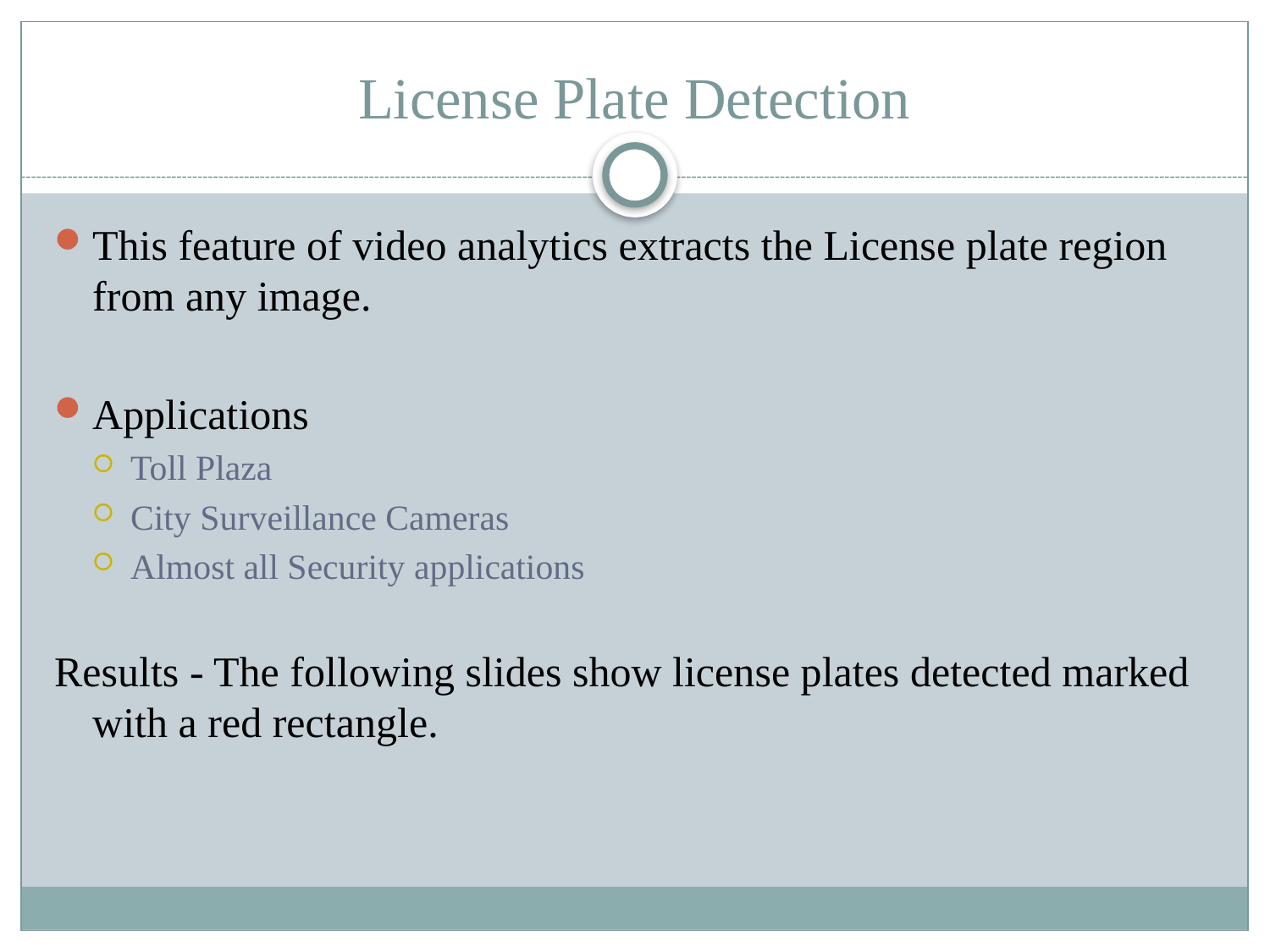

# License Plate Detection
This feature of video analytics extracts the License plate region from any image.

Applications
Toll Plaza
City Surveillance Cameras
Almost all Security applications

Results - The following slides show license plates detected marked with a red rectangle.